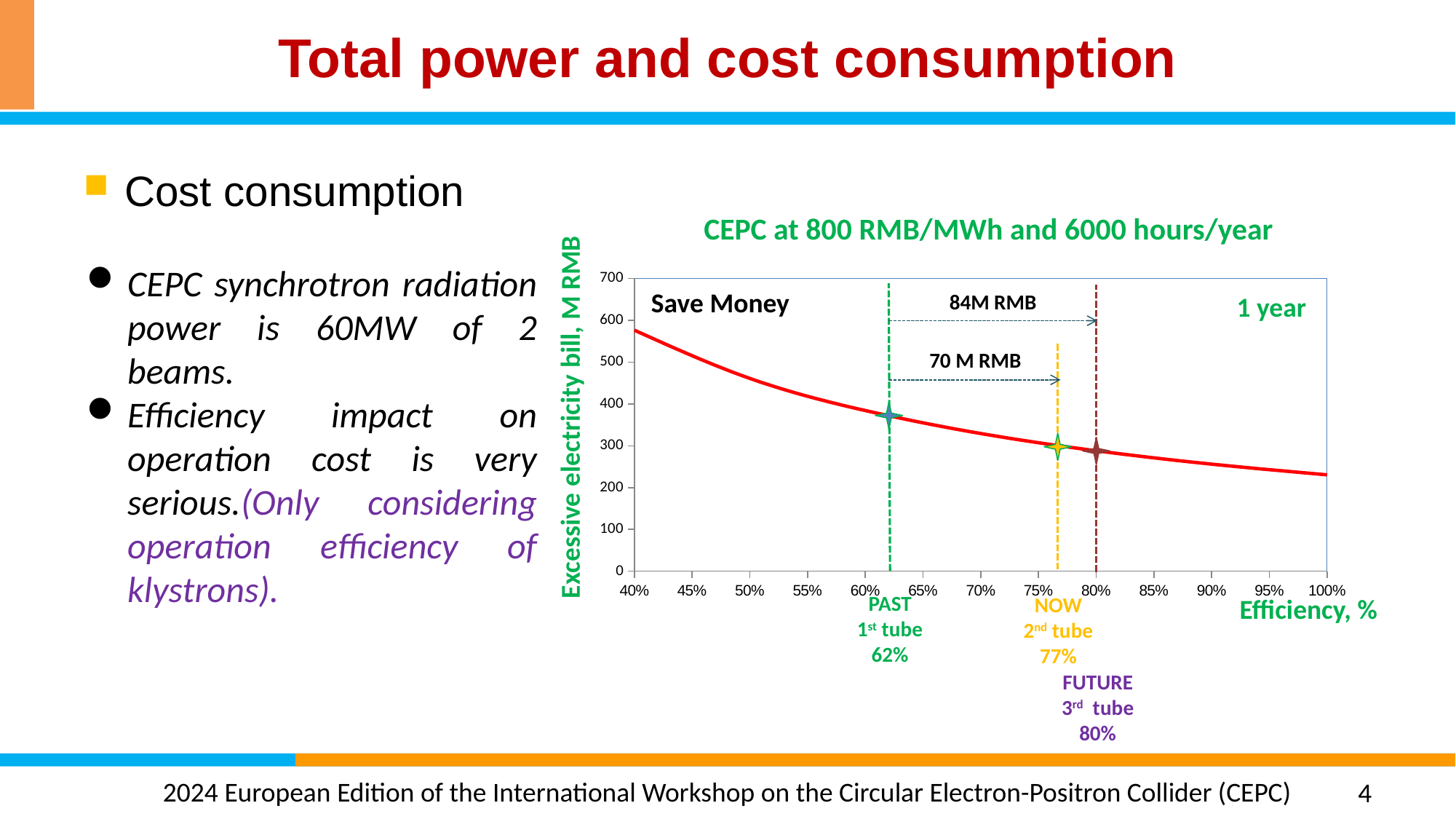

# Total power and cost consumption
Cost consumption
CEPC at 800 RMB/MWh and 6000 hours/year
CEPC synchrotron radiation power is 60MW of 2 beams.
Efficiency impact on operation cost is very serious.(Only considering operation efficiency of klystrons).

### Chart

| Category |  |
|---|---|
Save Money
84M RMB
1 year
70 M RMB
Excessive electricity bill, M RMB

PAST
1st tube
62%
NOW
2nd tube
77%
Efficiency, %
FUTURE
3rd  tube
80%
4